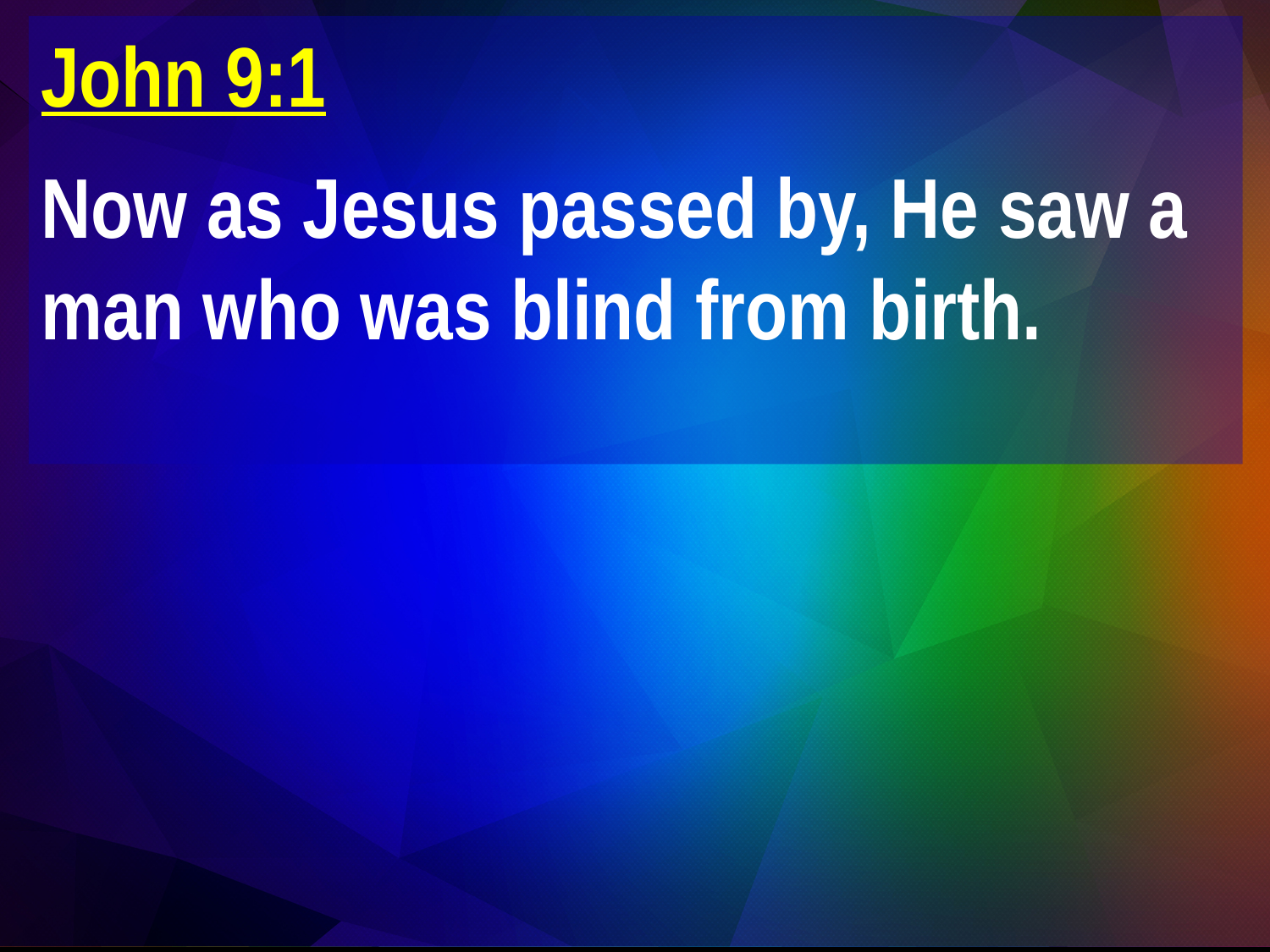

John 9:1

Now as Jesus passed by, He saw a man who was blind from birth.